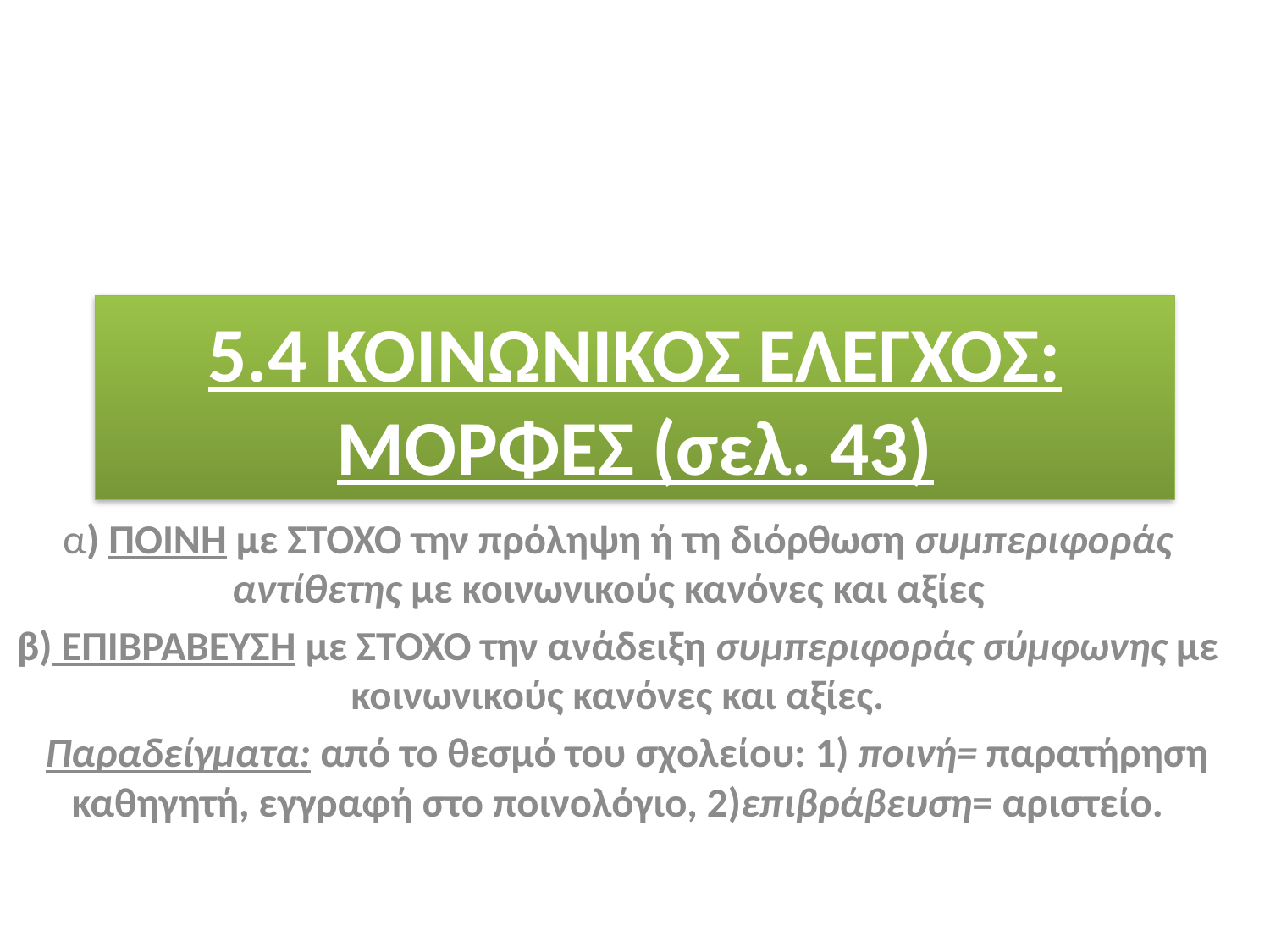

# 5.4 ΚΟΙΝΩΝΙΚΟΣ ΕΛΕΓΧΟΣ: ΜΟΡΦΕΣ (σελ. 43)
α) ΠΟΙΝΗ με ΣΤΟΧΟ την πρόληψη ή τη διόρθωση συμπεριφοράς αντίθετης με κοινωνικούς κανόνες και αξίες
β) ΕΠΙΒΡΑΒΕΥΣΗ με ΣΤΟΧΟ την ανάδειξη συμπεριφοράς σύμφωνης με κοινωνικούς κανόνες και αξίες.
  Παραδείγματα: από το θεσμό του σχολείου: 1) ποινή= παρατήρηση καθηγητή, εγγραφή στο ποινολόγιο, 2)επιβράβευση= αριστείο.